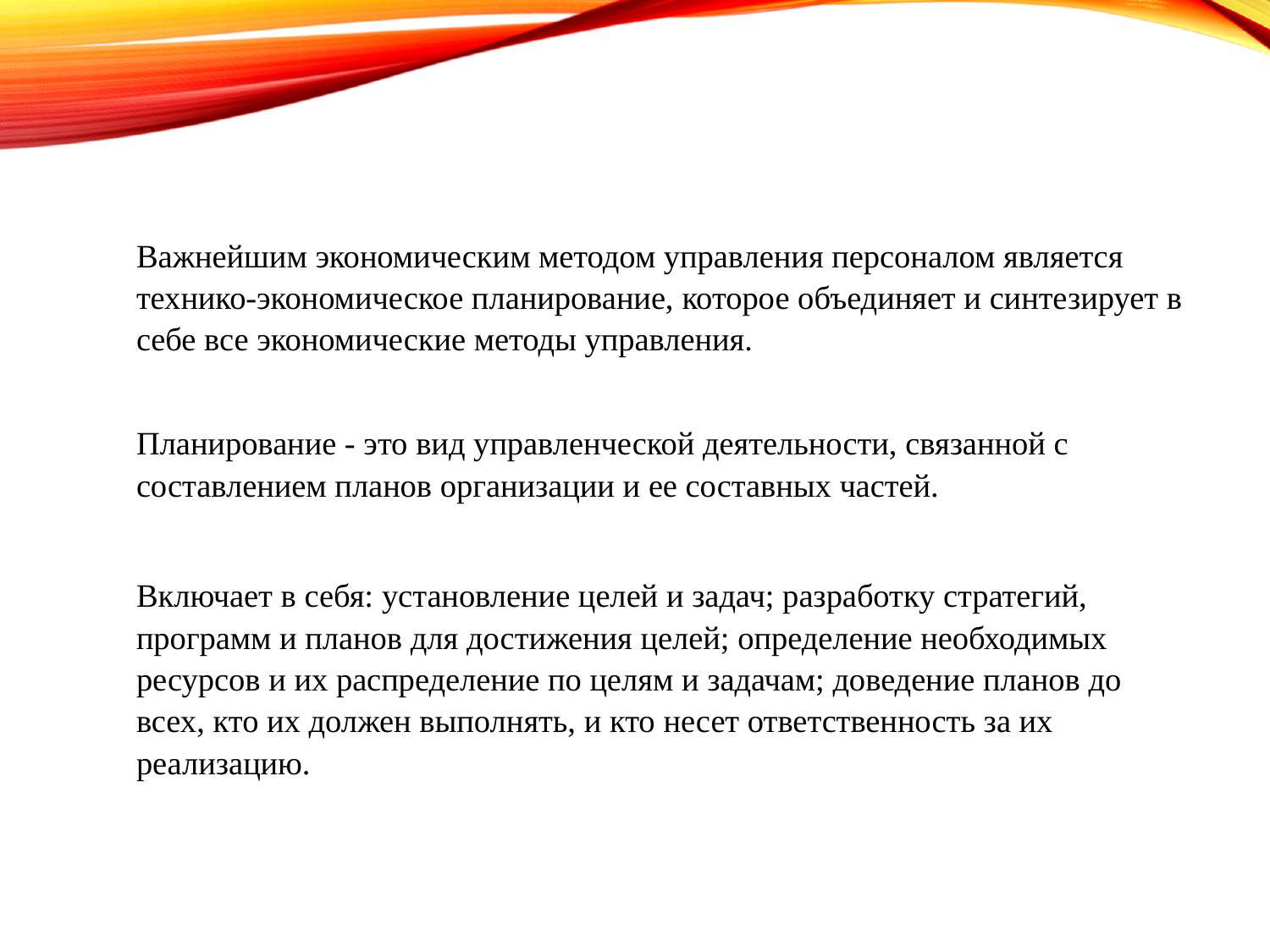

Важнейшим экономическим методом управления персоналом является технико-экономическое планирование, которое объединяет и синтезирует в себе все экономические методы управления.

Планирование - это вид управленческой деятельности, связанной с составлением планов организации и ее составных частей.

Включает в себя: установление целей и задач; разработку стратегий, программ и планов для достижения целей; определение необходимых ресурсов и их распределение по целям и задачам; доведение планов до всех, кто их должен выполнять, и кто несет ответственность за их реализацию.